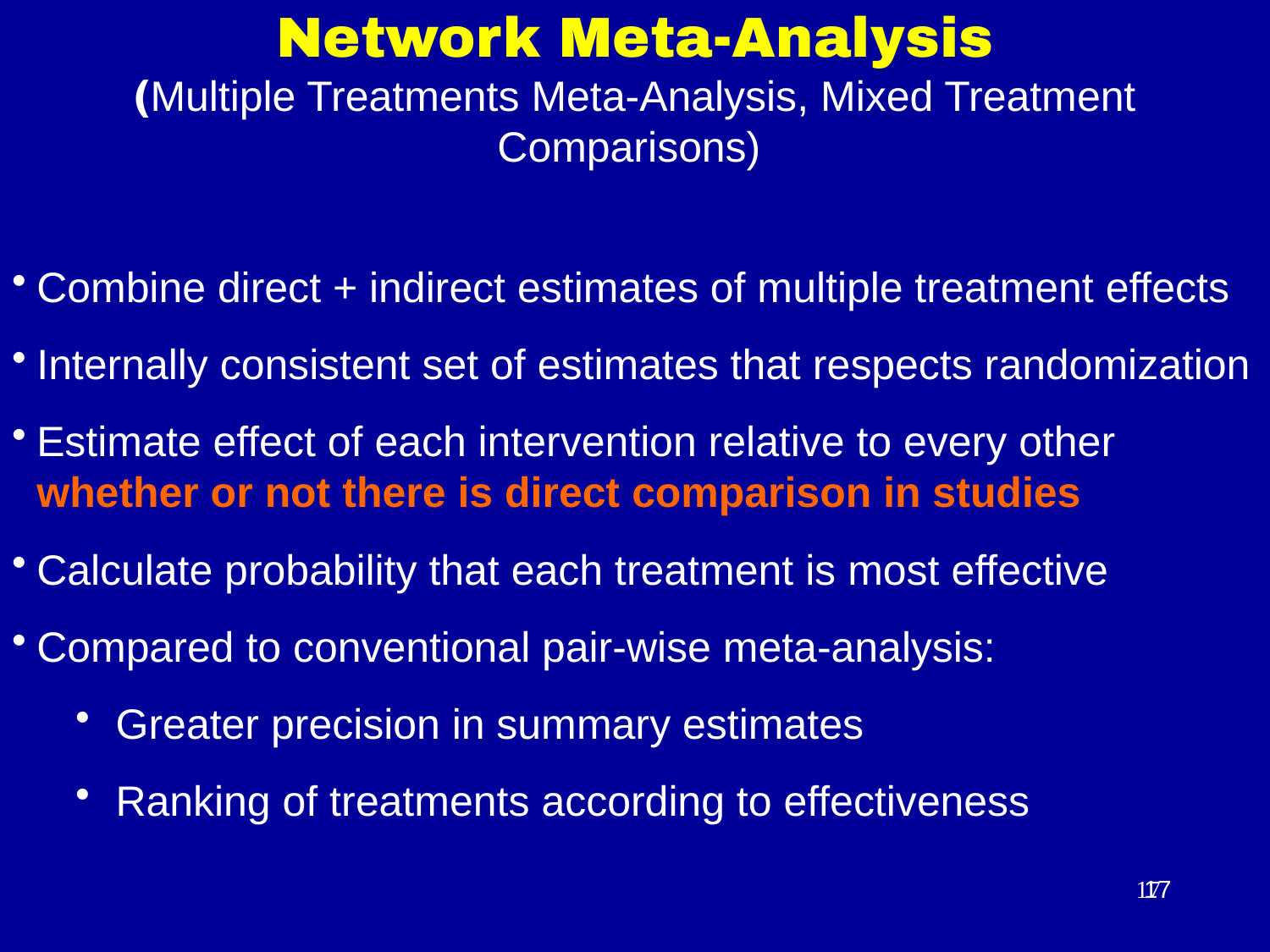

Network Meta-Analysis
(Multiple Treatments Meta-Analysis, Mixed Treatment Comparisons)
Combine direct + indirect estimates of multiple treatment effects
Internally consistent set of estimates that respects randomization
Estimate effect of each intervention relative to every other whether or not there is direct comparison in studies
Calculate probability that each treatment is most effective
Compared to conventional pair-wise meta-analysis:
Greater precision in summary estimates
Ranking of treatments according to effectiveness
17
17